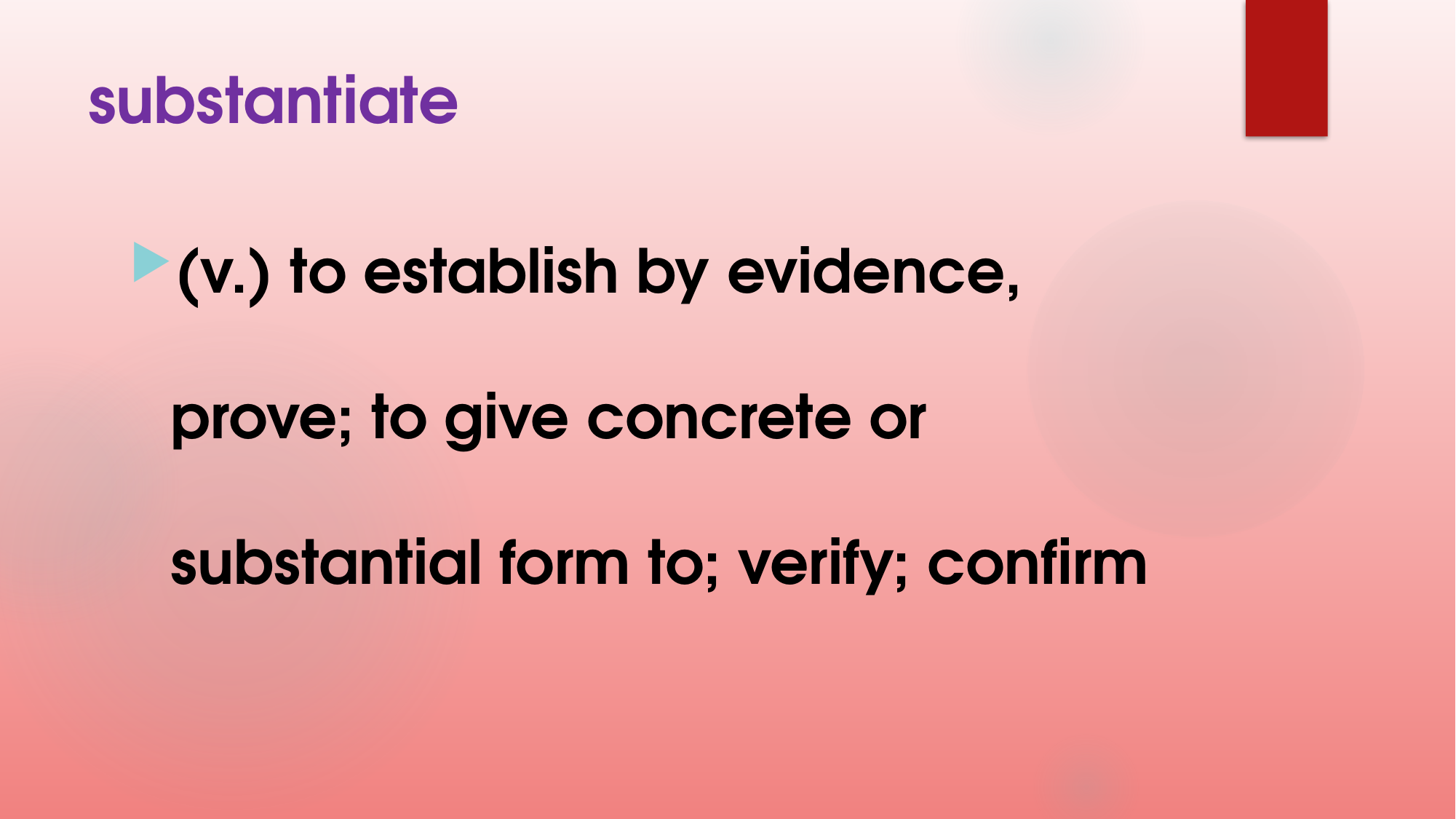

# substantiate
(v.) to establish by evidence, prove; to give concrete or substantial form to; verify; confirm